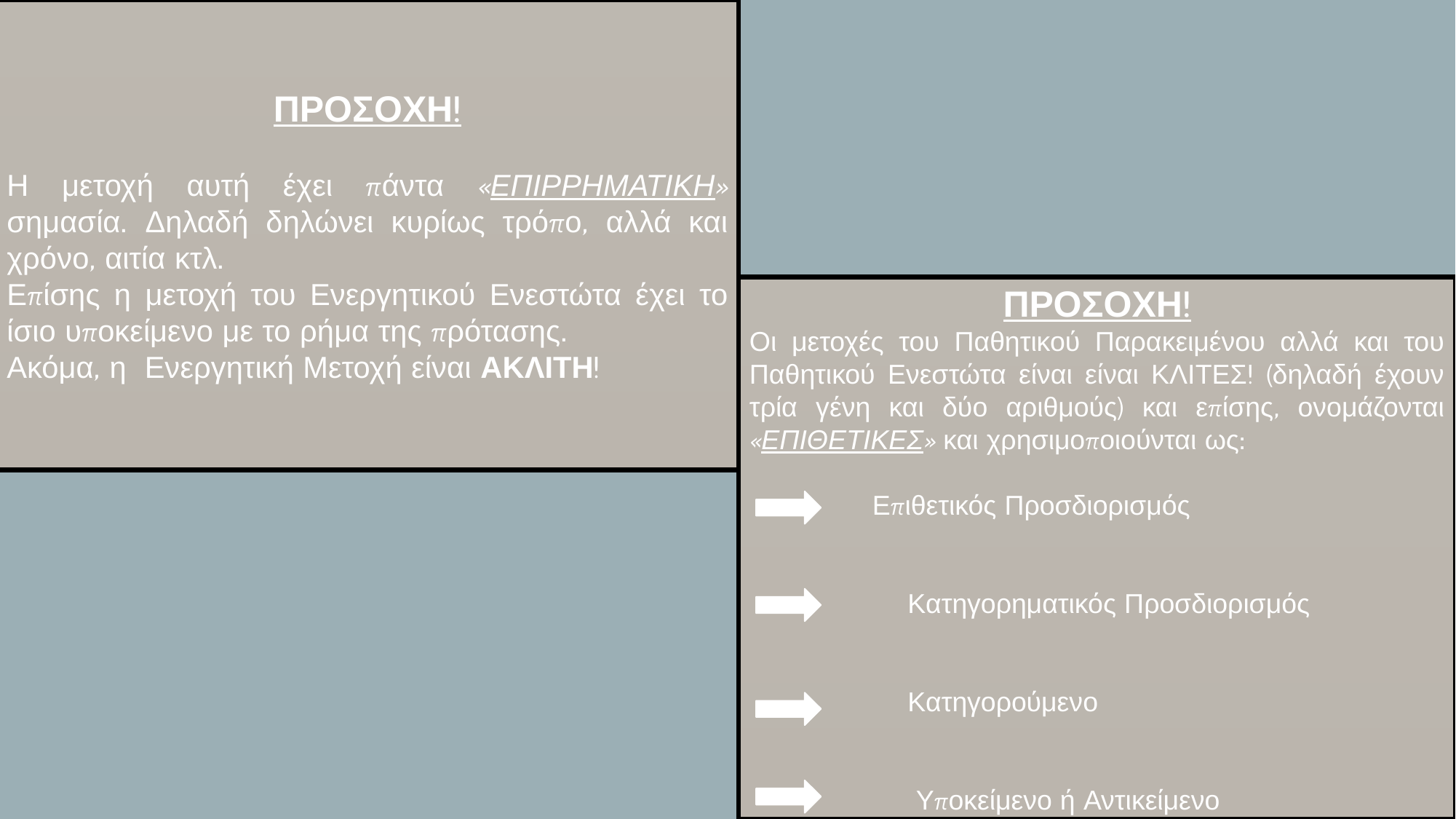

ΠΡΟΣΟΧΗ!

Η μετοχή αυτή έχει πάντα «ΕΠΙΡΡΗΜΑΤΙΚΗ» σημασία. Δηλαδή δηλώνει κυρίως τρόπο, αλλά και χρόνο, αιτία κτλ.
Επίσης η μετοχή του Ενεργητικού Ενεστώτα έχει το ίσιο υποκείμενο με το ρήμα της πρότασης.
Ακόμα, η  Ενεργητική Μετοχή είναι ΑΚΛΙΤΗ!
ΠΡΟΣΟΧΗ!
Οι μετοχές του Παθητικού Παρακειμένου αλλά και του Παθητικού Ενεστώτα είναι είναι ΚΛΙΤΕΣ! (δηλαδή έχουν τρία γένη και δύο αριθμούς) και επίσης, ονομάζονται «ΕΠΙΘΕΤΙΚΕΣ» και χρησιμοποιούνται ως:

               Επιθετικός Προσδιορισμός

	      Κατηγορηματικός Προσδιορισμός

	      Κατηγορούμενο

	       Υποκείμενο ή Αντικείμενο